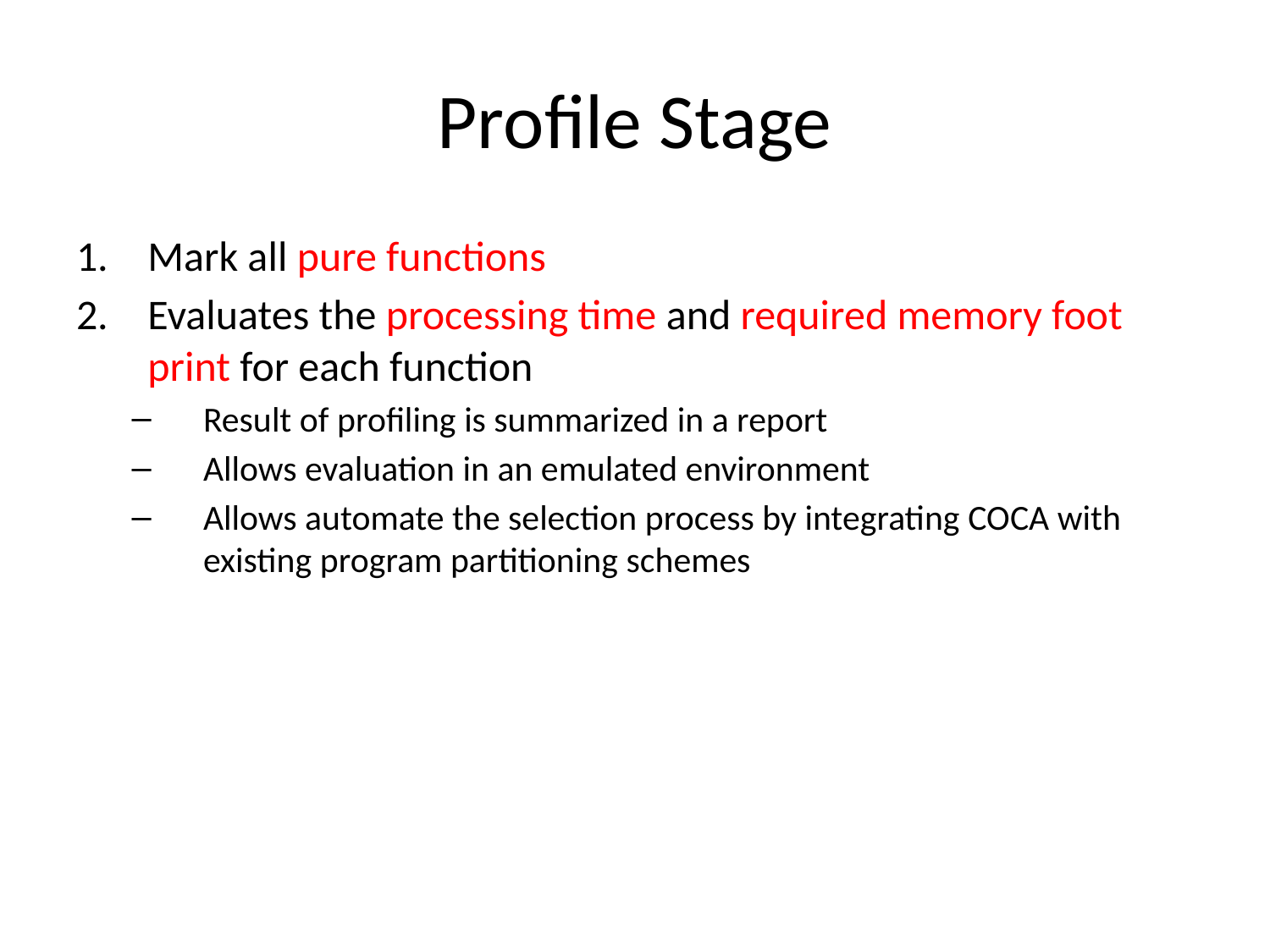

# Profile Stage
Mark all pure functions
Evaluates the processing time and required memory foot print for each function
Result of profiling is summarized in a report
Allows evaluation in an emulated environment
Allows automate the selection process by integrating COCA with existing program partitioning schemes